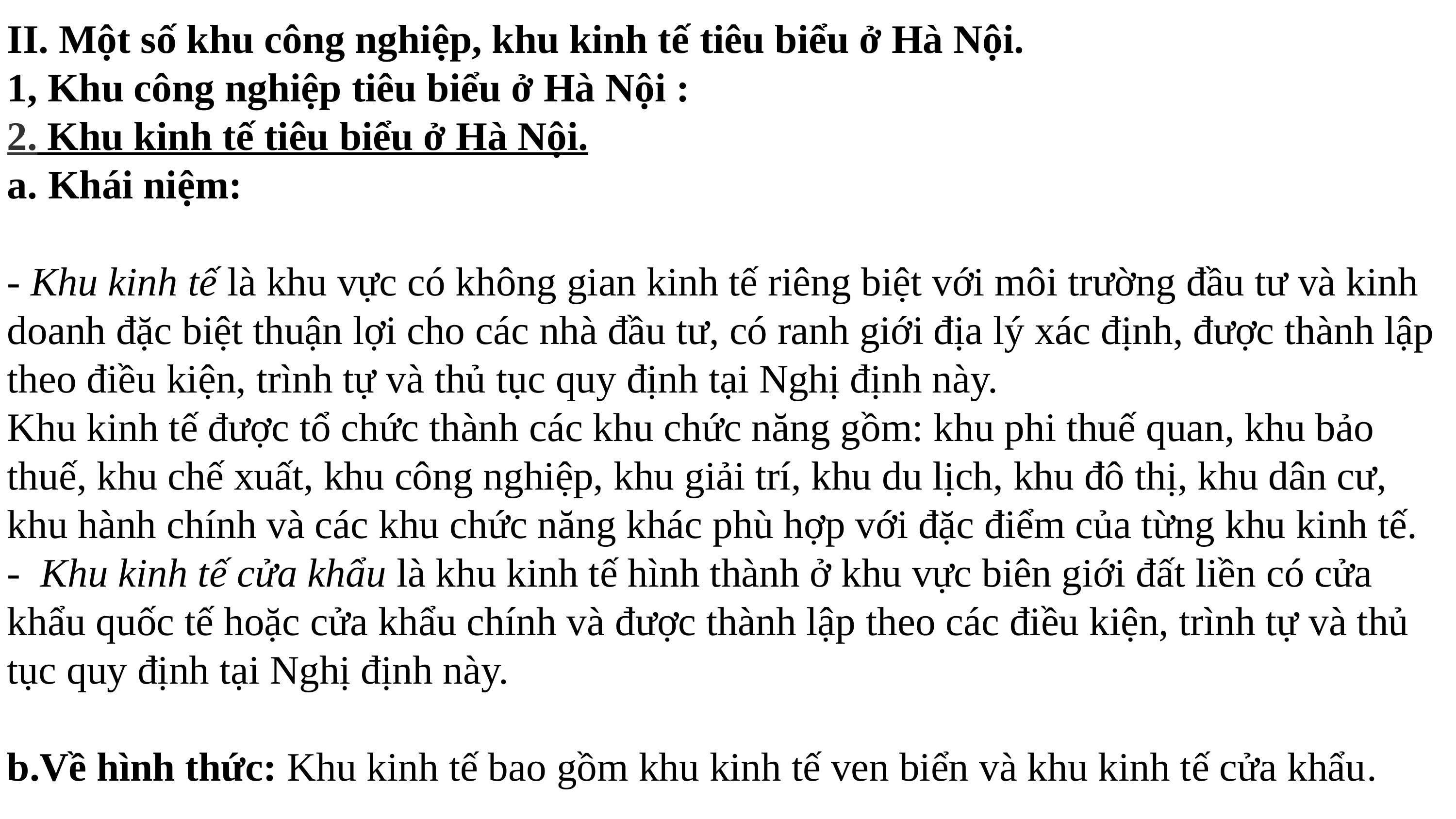

II. Một số khu công nghiệp, khu kinh tế tiêu biểu ở Hà Nội.
1, Khu công nghiệp tiêu biểu ở Hà Nội :
2. Khu kinh tế tiêu biểu ở Hà Nội.
Khái niệm:

- Khu kinh tế là khu vực có không gian kinh tế riêng biệt với môi trường đầu tư và kinh doanh đặc biệt thuận lợi cho các nhà đầu tư, có ranh giới địa lý xác định, được thành lập theo điều kiện, trình tự và thủ tục quy định tại Nghị định này.
Khu kinh tế được tổ chức thành các khu chức năng gồm: khu phi thuế quan, khu bảo thuế, khu chế xuất, khu công nghiệp, khu giải trí, khu du lịch, khu đô thị, khu dân cư, khu hành chính và các khu chức năng khác phù hợp với đặc điểm của từng khu kinh tế.
-  Khu kinh tế cửa khẩu là khu kinh tế hình thành ở khu vực biên giới đất liền có cửa khẩu quốc tế hoặc cửa khẩu chính và được thành lập theo các điều kiện, trình tự và thủ tục quy định tại Nghị định này.

b.Về hình thức: Khu kinh tế bao gồm khu kinh tế ven biển và khu kinh tế cửa khẩu.